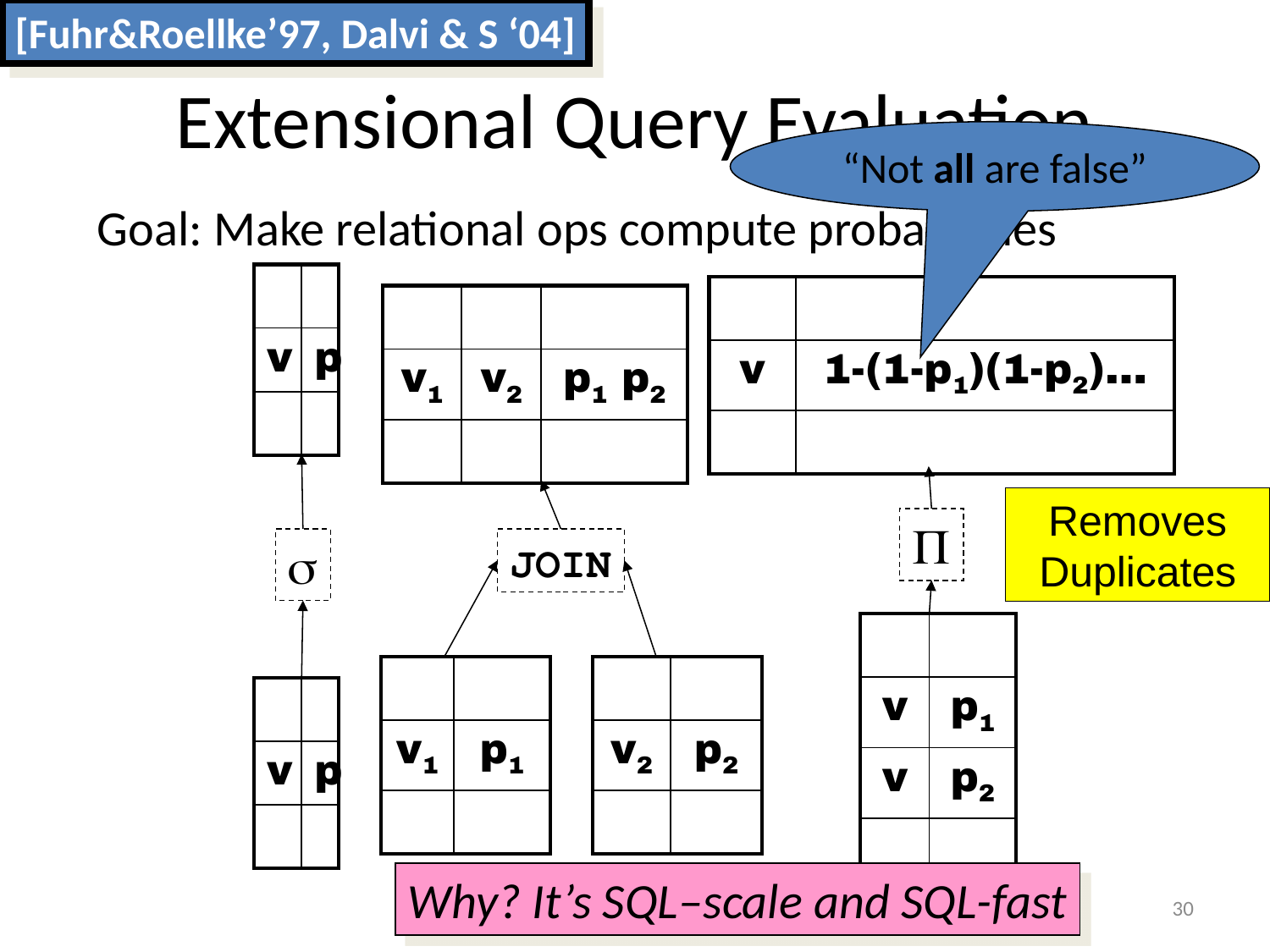

[Fuhr&Roellke’97, Dalvi & S ‘04]
# Extensional Query Evaluation
“Not all are false”
Goal: Make relational ops compute probabilities
|  |  |
| --- | --- |
| v | p |
|  |  |
|  |  |
| --- | --- |
| v | 1-(1-p1)(1-p2)… |
|  |  |
|  |  |  |
| --- | --- | --- |
| v1 | v2 | p1 p2 |
|  |  |  |
Removes Duplicates
Π
σ
JOIN
|  |  |
| --- | --- |
| v | p1 |
| v | p2 |
|  |  |
|  |  |
| --- | --- |
| v1 | p1 |
|  |  |
|  |  |
| --- | --- |
| v2 | p2 |
|  |  |
|  |  |
| --- | --- |
| v | p |
|  |  |
Why? It’s SQL–scale and SQL-fast
30